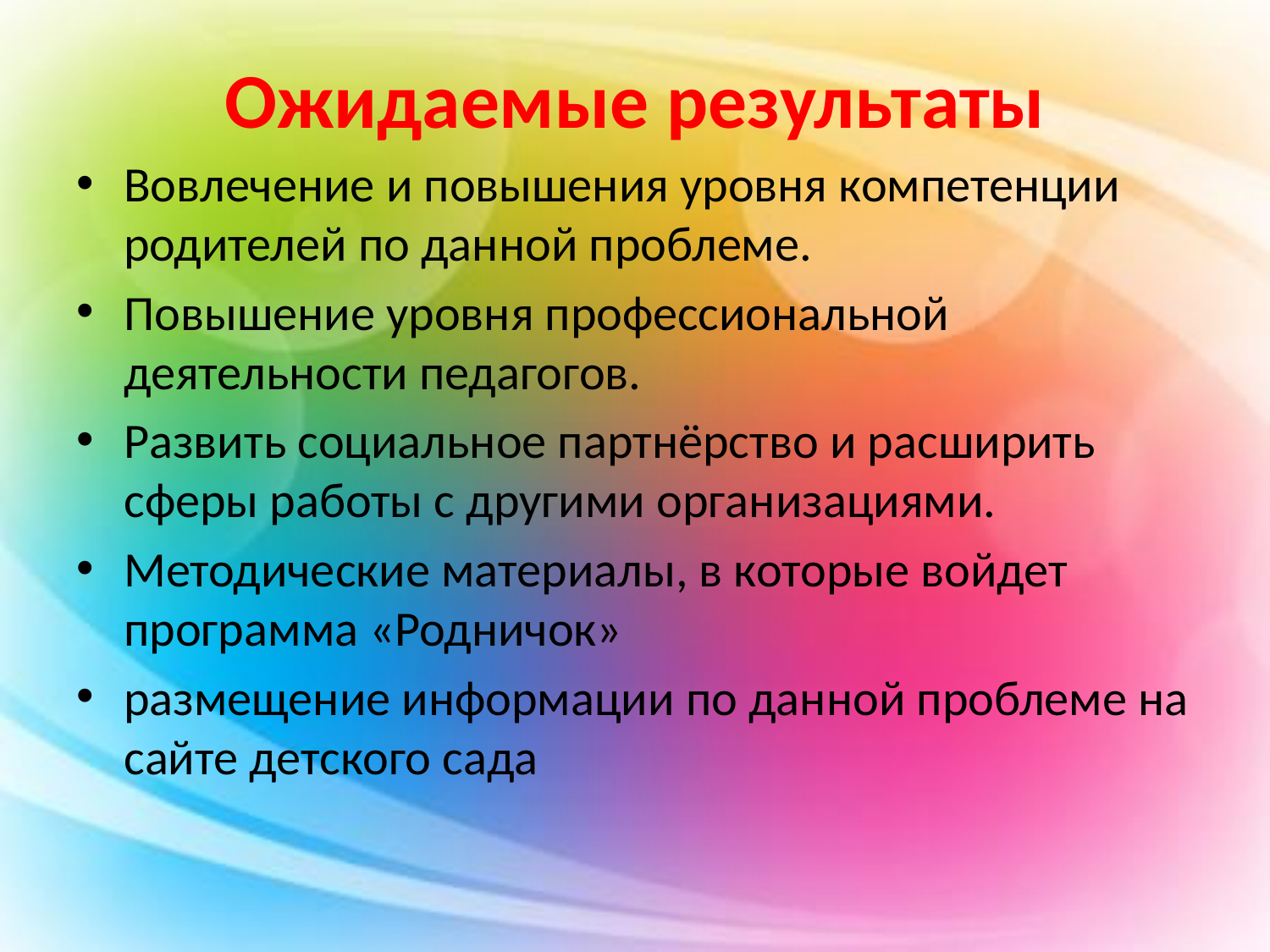

# Ожидаемые результаты
Вовлечение и повышения уровня компетенции родителей по данной проблеме.
Повышение уровня профессиональной деятельности педагогов.
Развить социальное партнёрство и расширить сферы работы с другими организациями.
Методические материалы, в которые войдет программа «Родничок»
размещение информации по данной проблеме на сайте детского сада